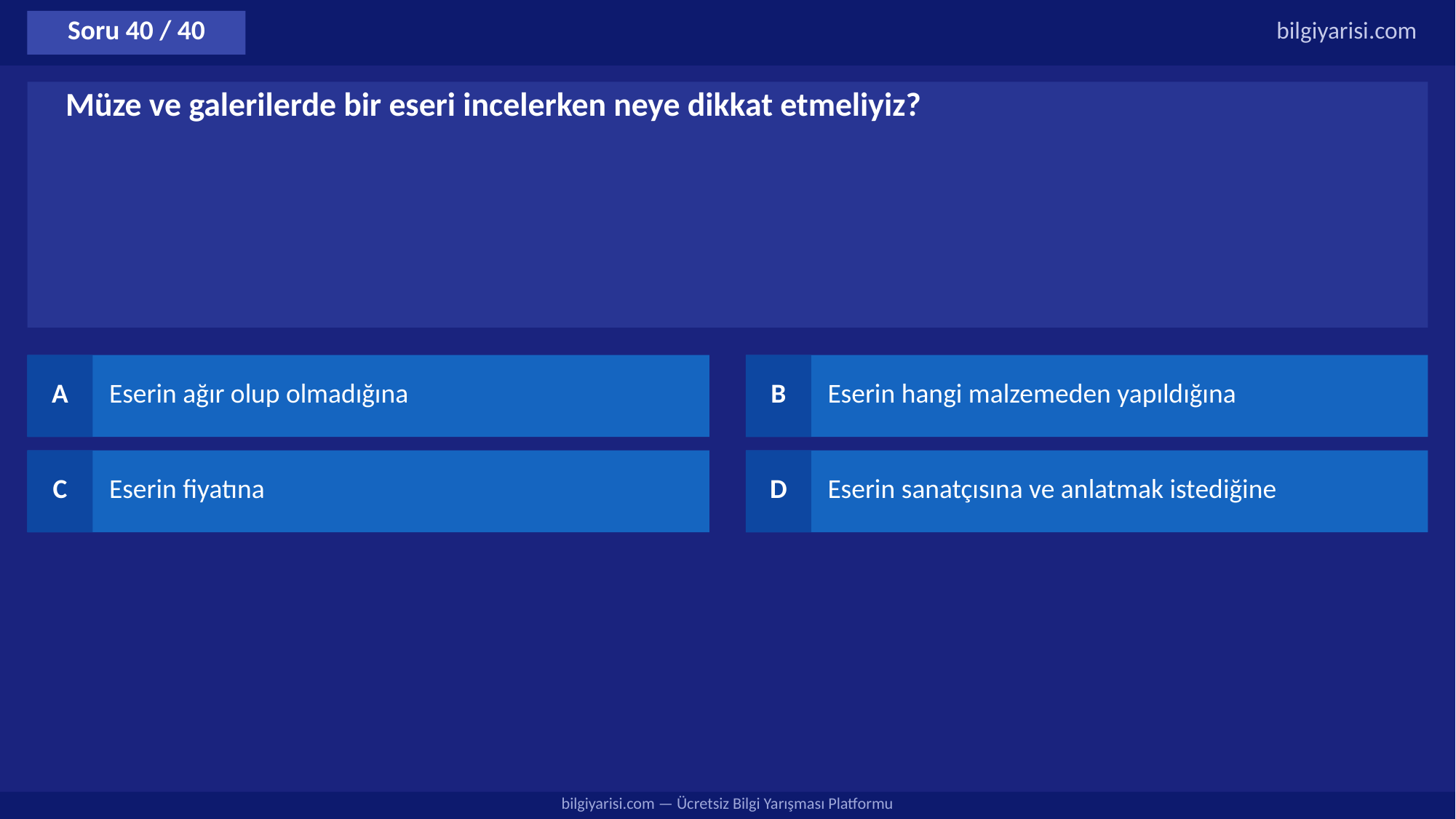

Soru 40 / 40
bilgiyarisi.com

Müze ve galerilerde bir eseri incelerken neye dikkat etmeliyiz?

A
Eserin ağır olup olmadığına

B
Eserin hangi malzemeden yapıldığına

C
Eserin fiyatına

D
Eserin sanatçısına ve anlatmak istediğine
bilgiyarisi.com — Ücretsiz Bilgi Yarışması Platformu